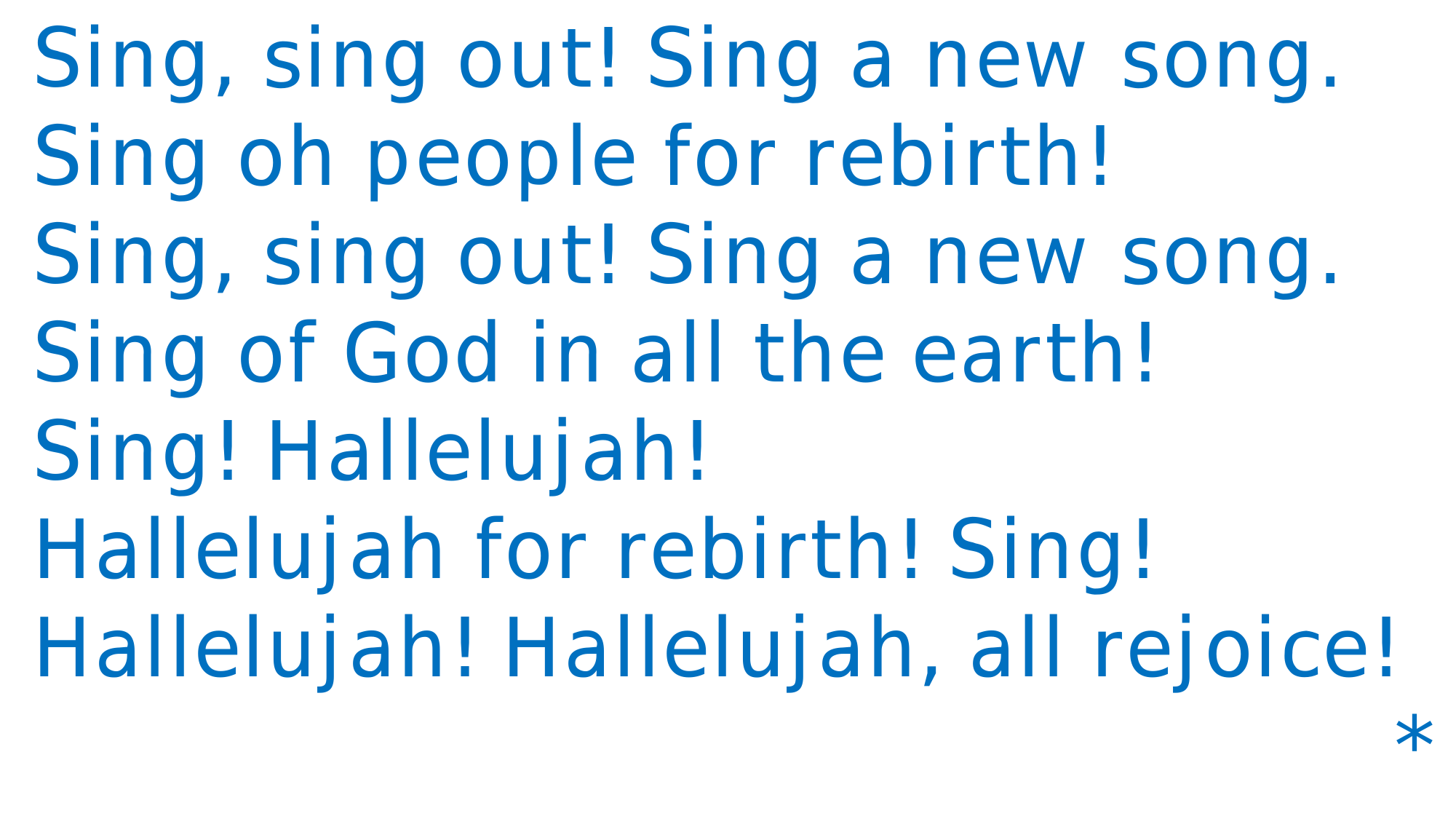

Sing, sing out! Sing a new song.
 Sing oh people for rebirth!
 Sing, sing out! Sing a new song.
 Sing of God in all the earth!
 Sing! Hallelujah!
 Hallelujah for rebirth! Sing!
 Hallelujah! Hallelujah, all rejoice!
*